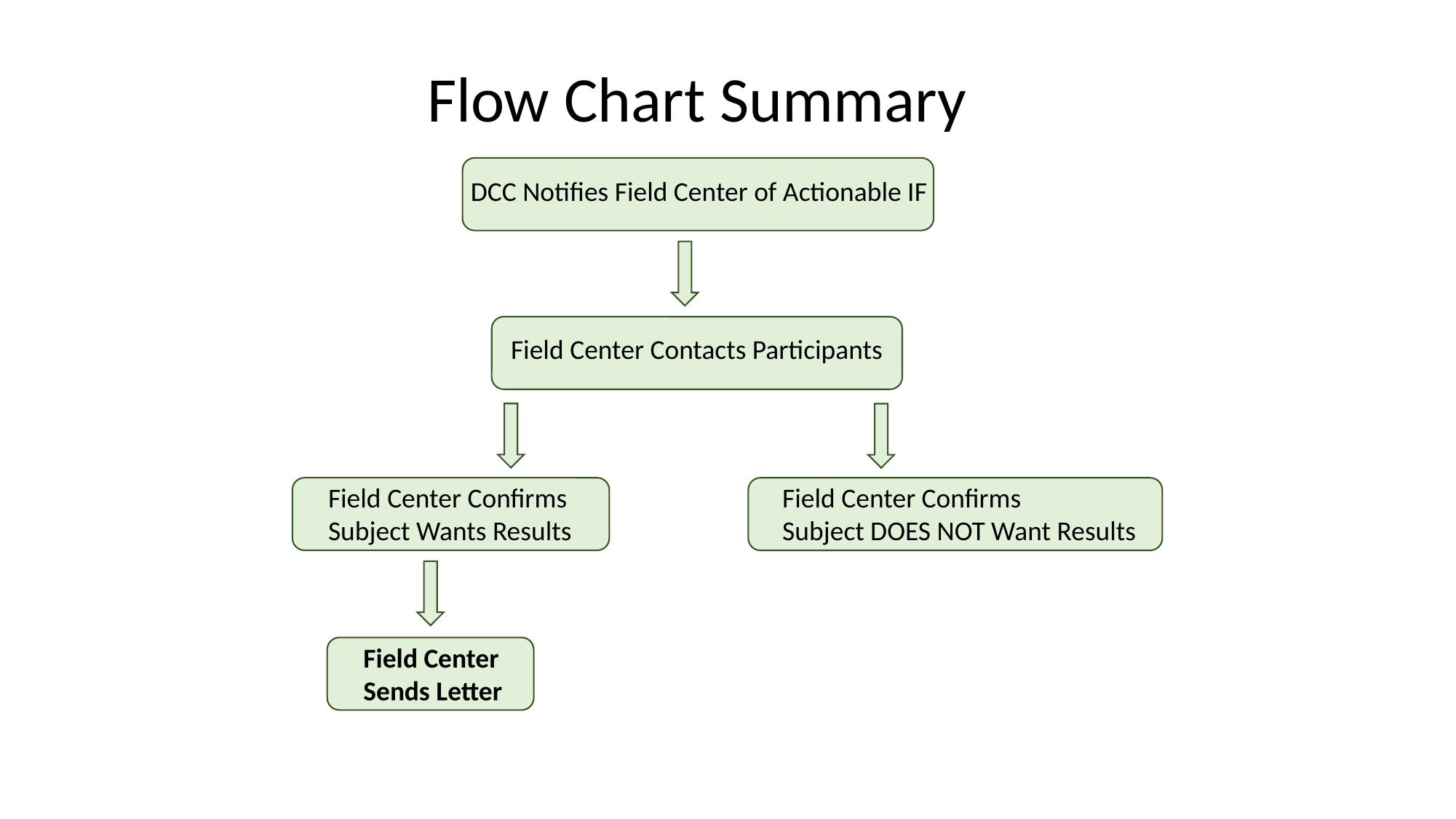

Flow Chart Summary

DCC Notifies Field Center of Actionable IF

Field Center Contacts Participants

Field Center Confirms
Subject Wants Results
Field Center Confirms
Subject DOES NOT Want Results

Field Center
Sends Letter